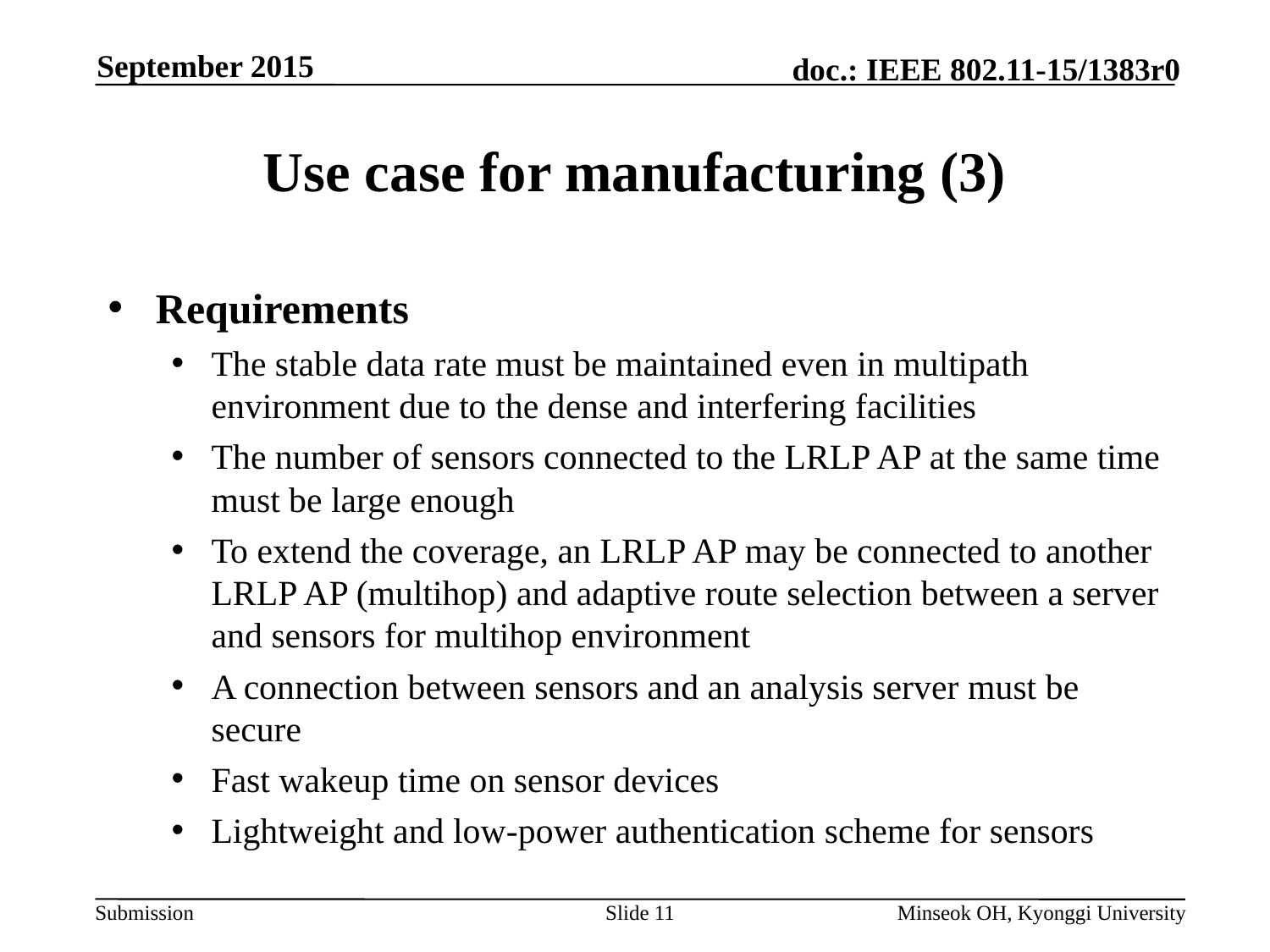

September 2015
# Use case for manufacturing (3)
Requirements
The stable data rate must be maintained even in multipath environment due to the dense and interfering facilities
The number of sensors connected to the LRLP AP at the same time must be large enough
To extend the coverage, an LRLP AP may be connected to another LRLP AP (multihop) and adaptive route selection between a server and sensors for multihop environment
A connection between sensors and an analysis server must be secure
Fast wakeup time on sensor devices
Lightweight and low-power authentication scheme for sensors
Slide 11
Minseok OH, Kyonggi University